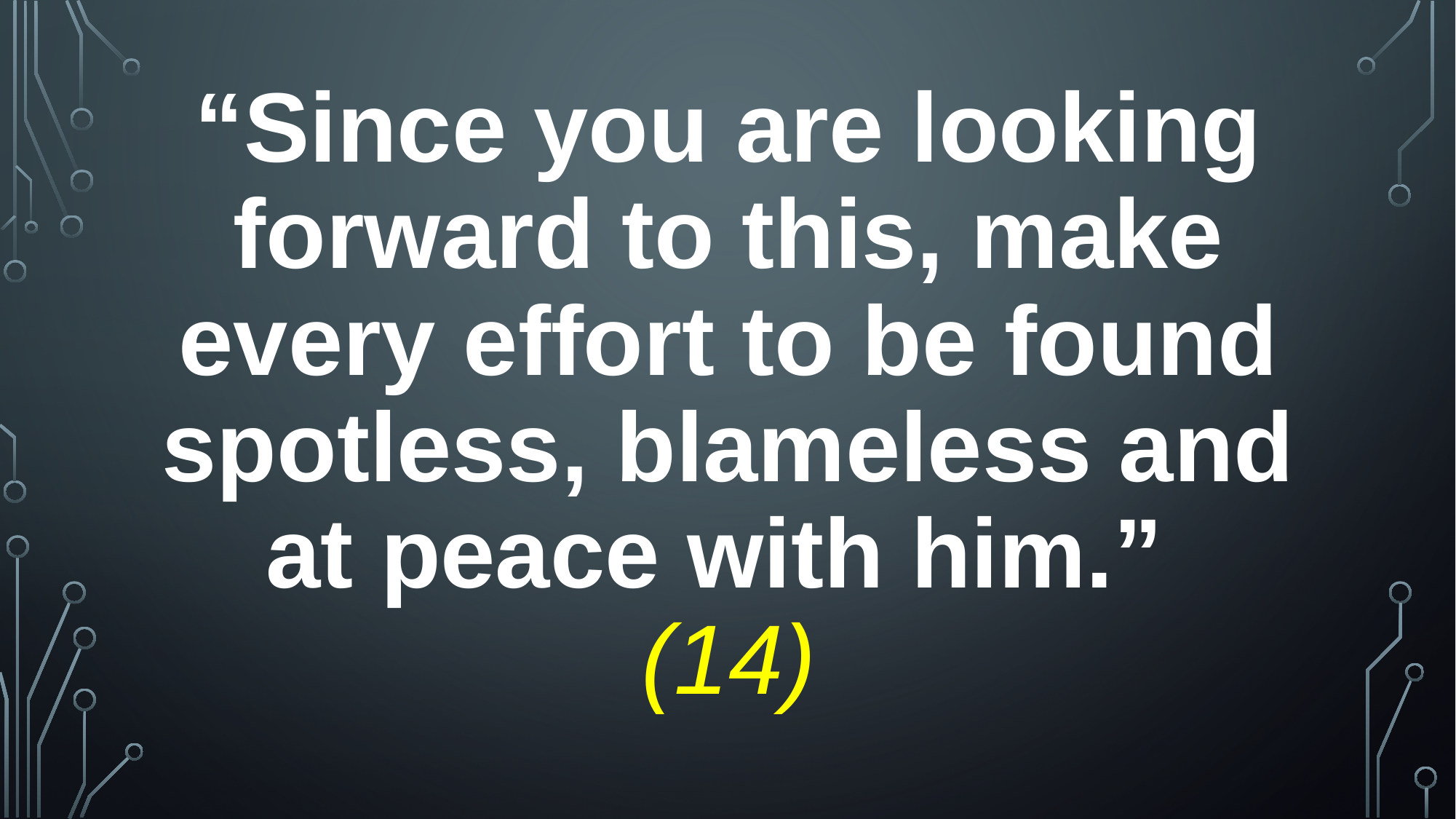

“Since you are looking forward to this, make every effort to be found spotless, blameless and at peace with him.”
(14)